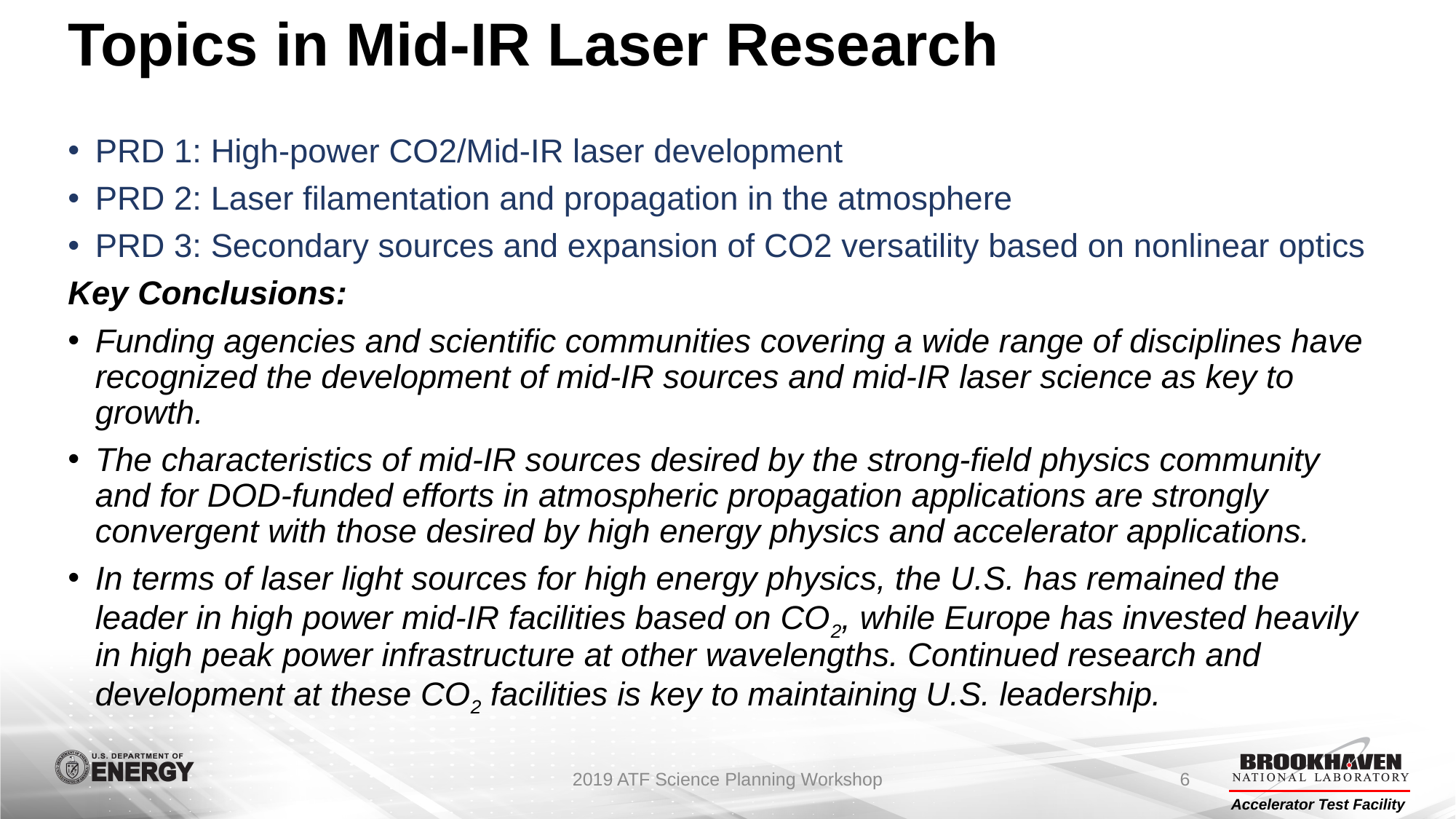

# Topics in Mid-IR Laser Research
PRD 1: High-power CO2/Mid-IR laser development
PRD 2: Laser filamentation and propagation in the atmosphere
PRD 3: Secondary sources and expansion of CO2 versatility based on nonlinear optics
Key Conclusions:
Funding agencies and scientific communities covering a wide range of disciplines have recognized the development of mid-IR sources and mid-IR laser science as key to growth.
The characteristics of mid-IR sources desired by the strong-field physics community and for DOD-funded efforts in atmospheric propagation applications are strongly convergent with those desired by high energy physics and accelerator applications.
In terms of laser light sources for high energy physics, the U.S. has remained the leader in high power mid-IR facilities based on CO2, while Europe has invested heavily in high peak power infrastructure at other wavelengths. Continued research and development at these CO2 facilities is key to maintaining U.S. leadership.

2019 ATF Science Planning Workshop
6